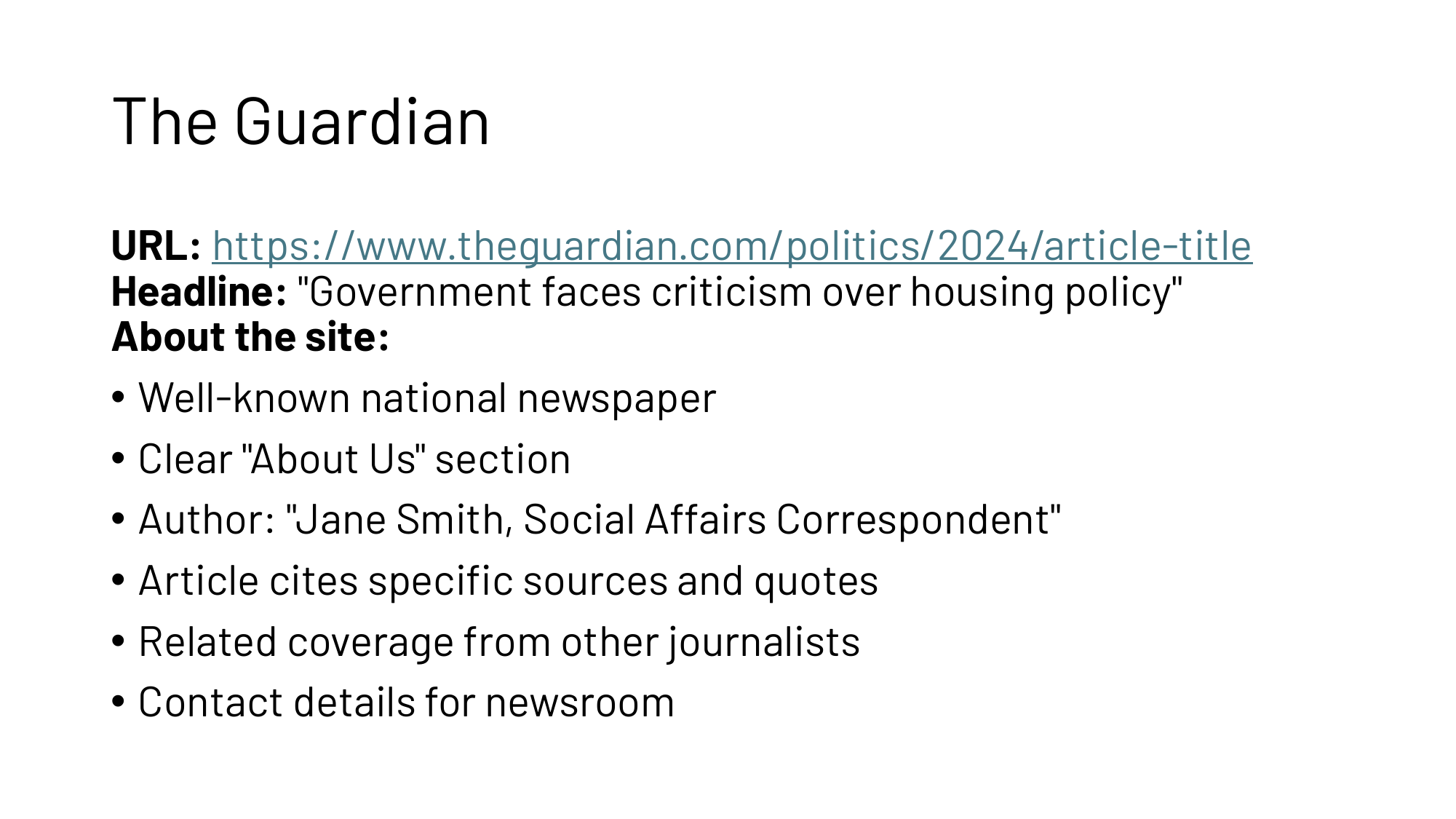

# The Guardian
URL: https://www.theguardian.com/politics/2024/article-title
Headline: "Government faces criticism over housing policy"
About the site:
Well-known national newspaper
Clear "About Us" section
Author: "Jane Smith, Social Affairs Correspondent"
Article cites specific sources and quotes
Related coverage from other journalists
Contact details for newsroom